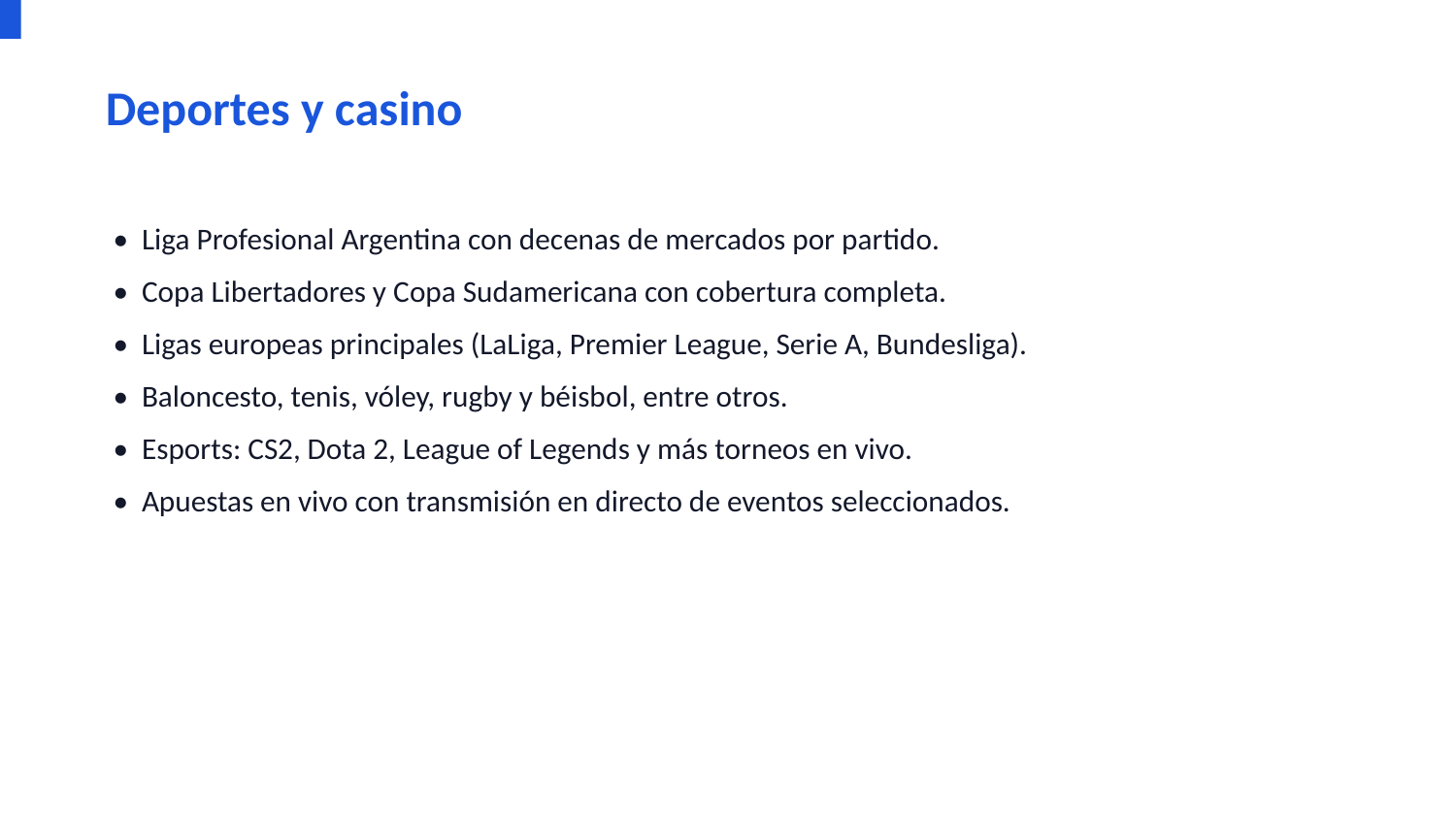

Deportes y casino
•  Liga Profesional Argentina con decenas de mercados por partido.
•  Copa Libertadores y Copa Sudamericana con cobertura completa.
•  Ligas europeas principales (LaLiga, Premier League, Serie A, Bundesliga).
•  Baloncesto, tenis, vóley, rugby y béisbol, entre otros.
•  Esports: CS2, Dota 2, League of Legends y más torneos en vivo.
•  Apuestas en vivo con transmisión en directo de eventos seleccionados.